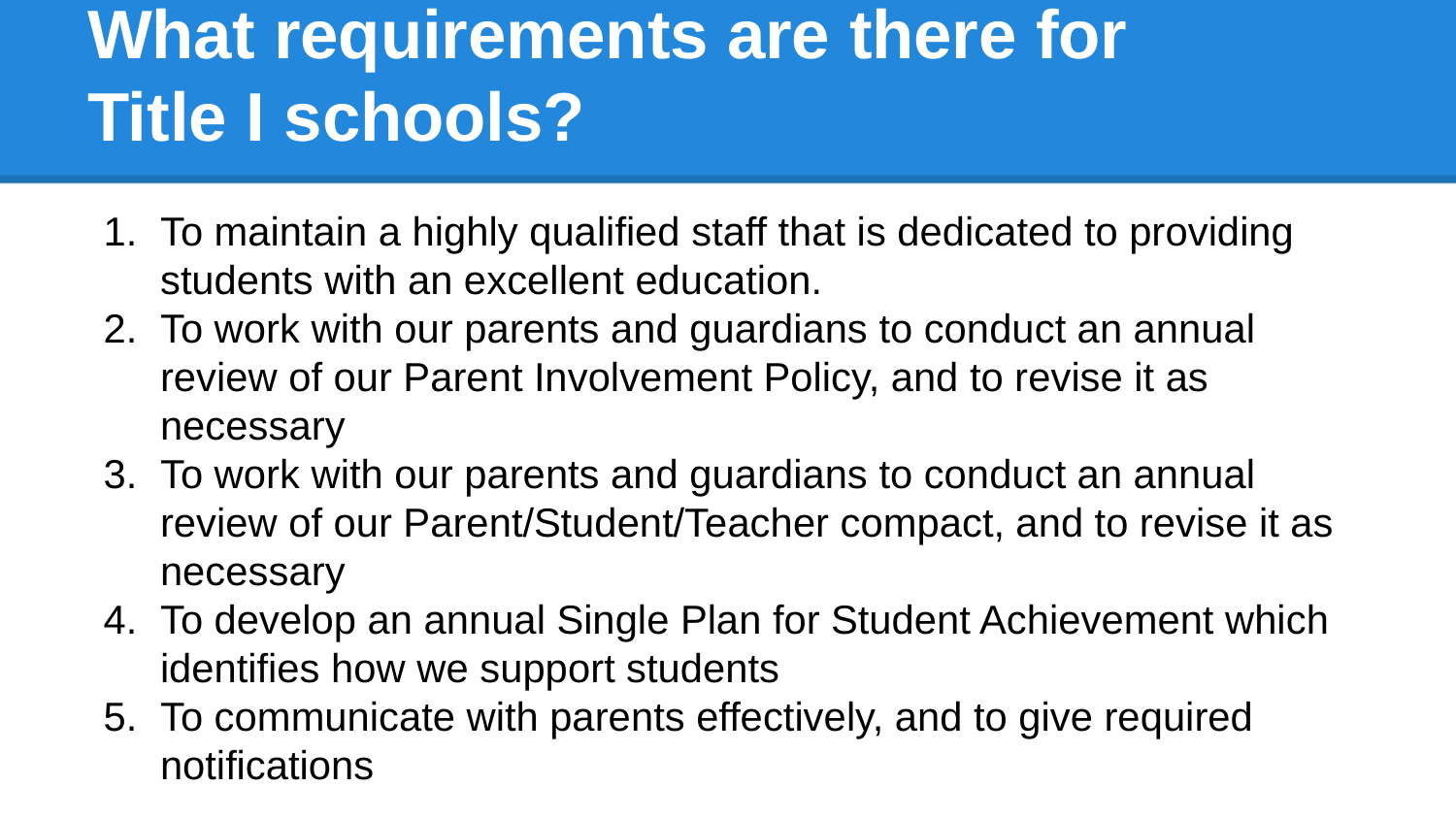

# What requirements are there for
Title I schools?
To maintain a highly qualified staff that is dedicated to providing students with an excellent education.
To work with our parents and guardians to conduct an annual review of our Parent Involvement Policy, and to revise it as necessary
To work with our parents and guardians to conduct an annual review of our Parent/Student/Teacher compact, and to revise it as necessary
To develop an annual Single Plan for Student Achievement which identifies how we support students
To communicate with parents effectively, and to give required notifications